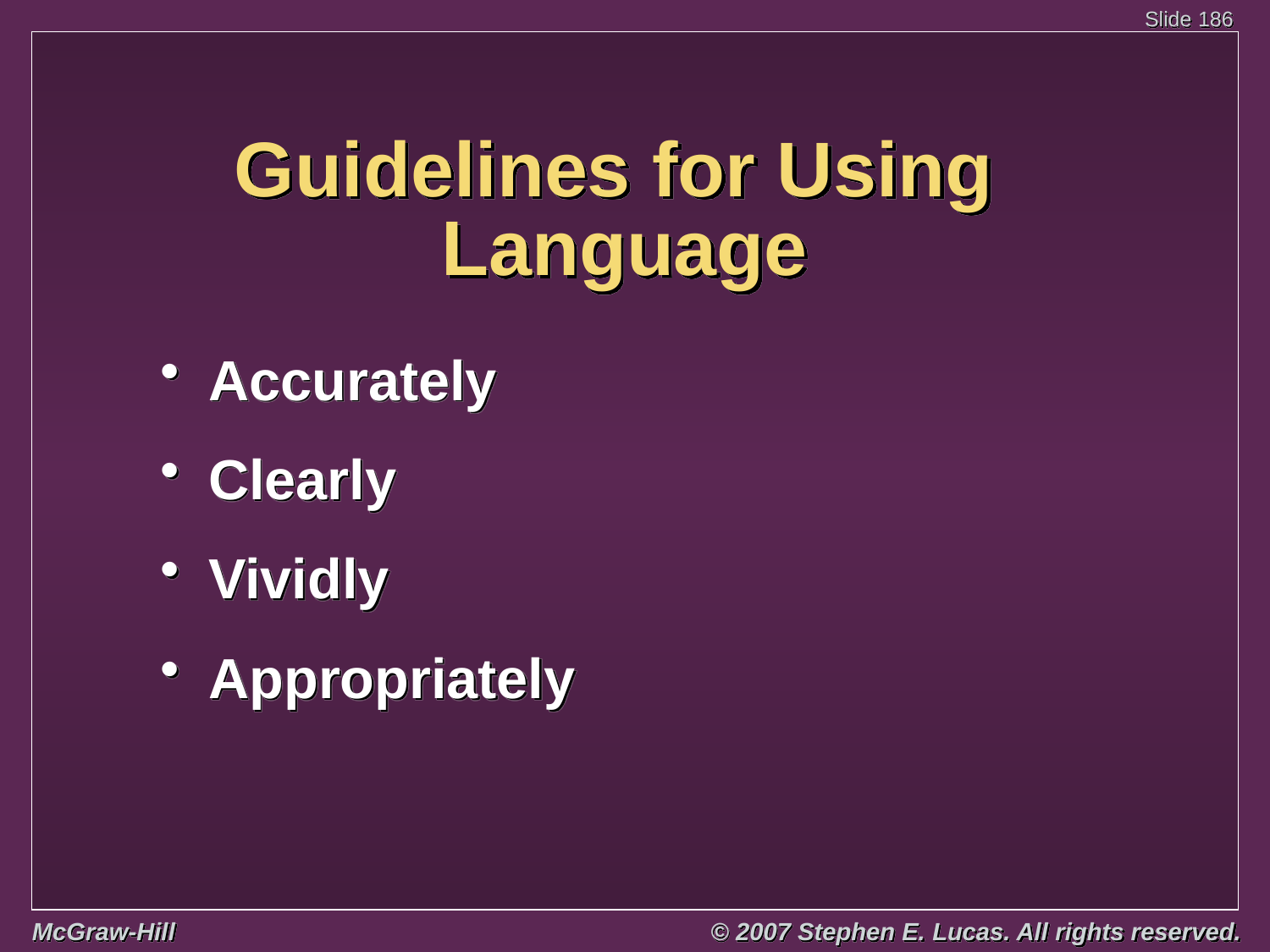

# Guidelines for Using Language
Accurately
Clearly
Vividly
Appropriately